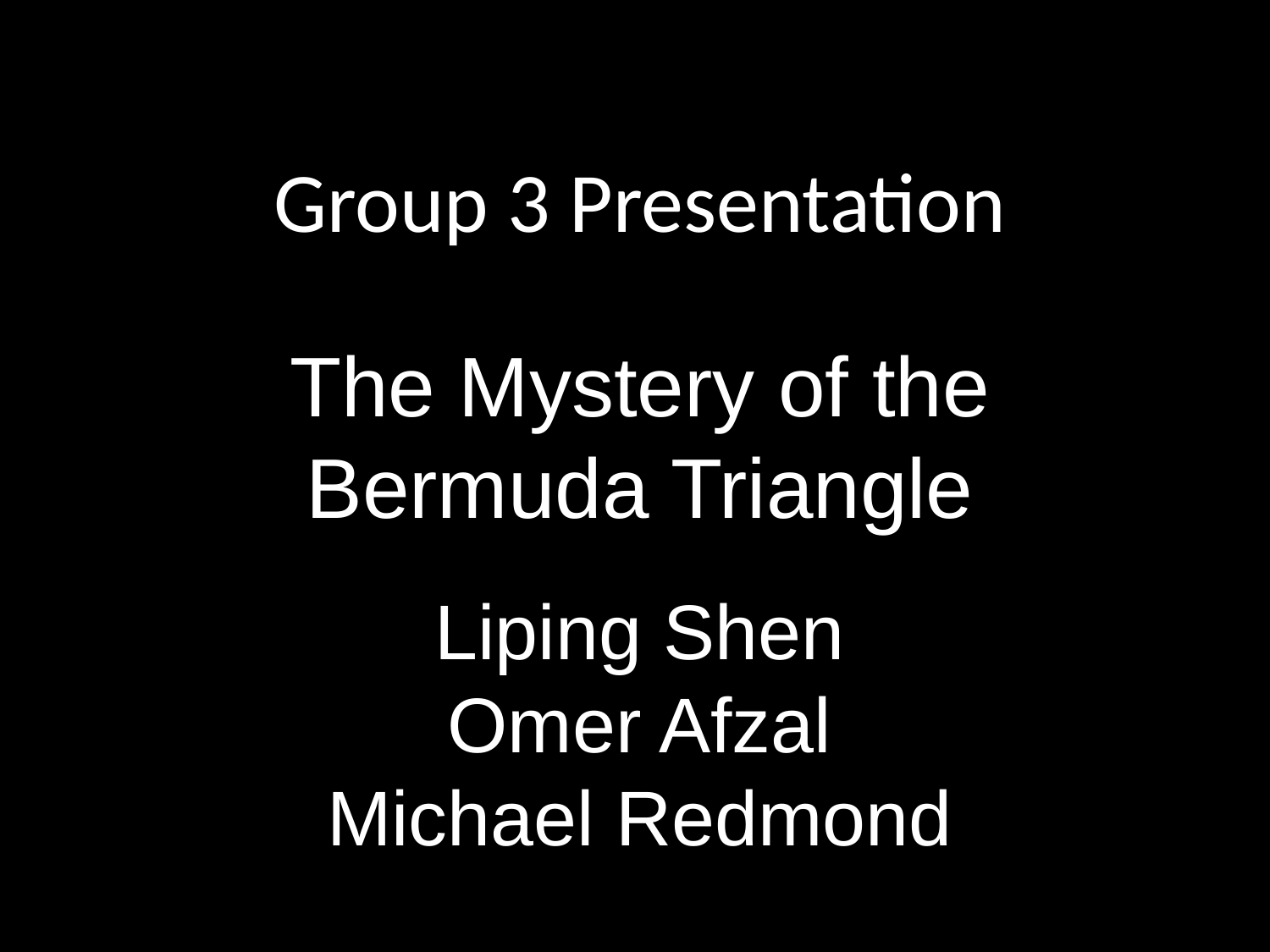

# Group 3 Presentation
The Mystery of the Bermuda Triangle
Liping Shen
Omer Afzal
Michael Redmond